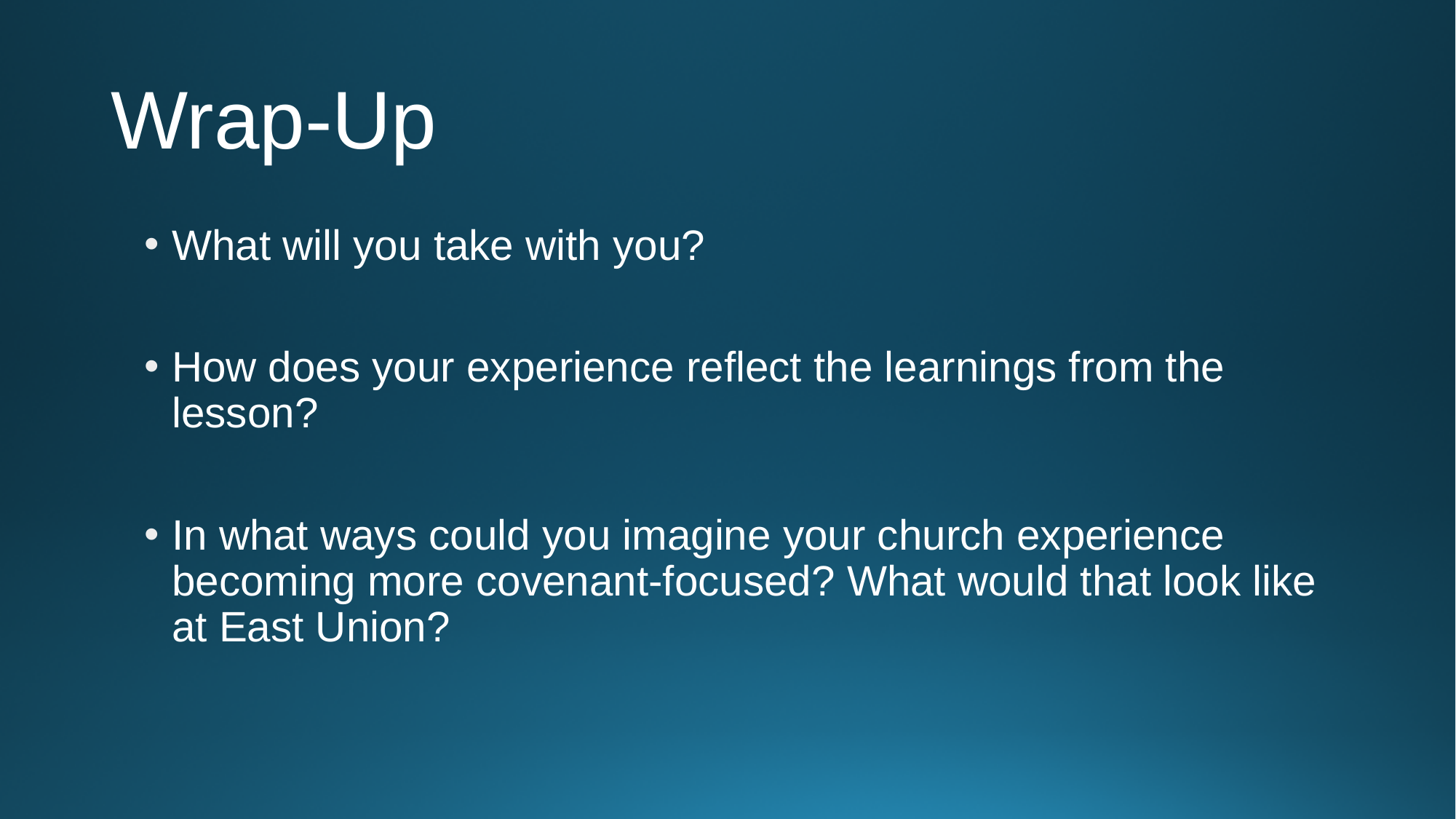

# Wrap-Up
What will you take with you?

How does your experience reflect the learnings from the lesson?

In what ways could you imagine your church experience becoming more covenant-focused? What would that look like at East Union?